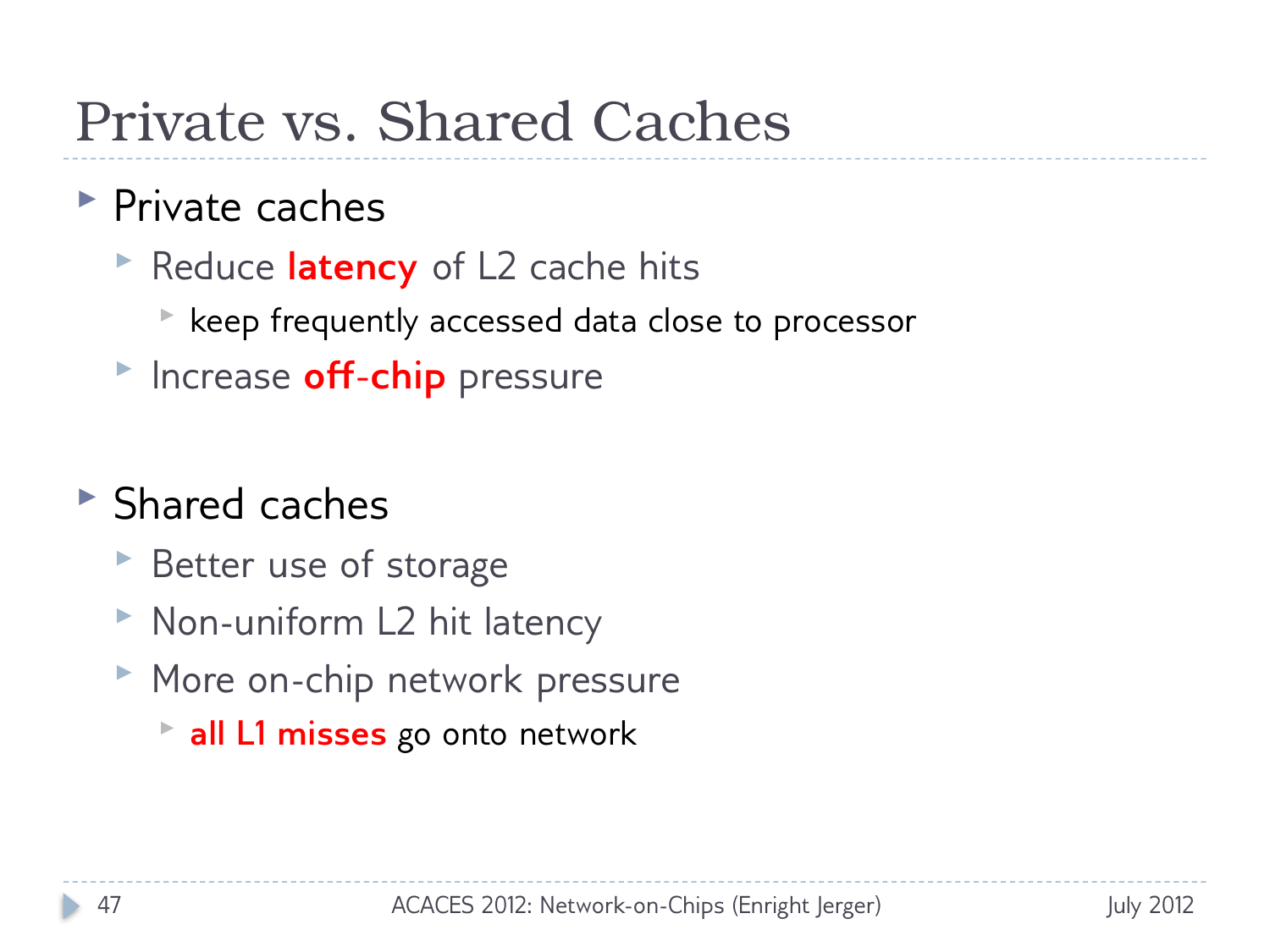

# Private vs. Shared Caches
Private caches
Reduce latency of L2 cache hits
keep frequently accessed data close to processor
Increase off-chip pressure

Shared caches
Better use of storage
Non-uniform L2 hit latency
More on-chip network pressure
all L1 misses go onto network

47
ACACES 2012: Network-on-Chips (Enright Jerger)
July 2012